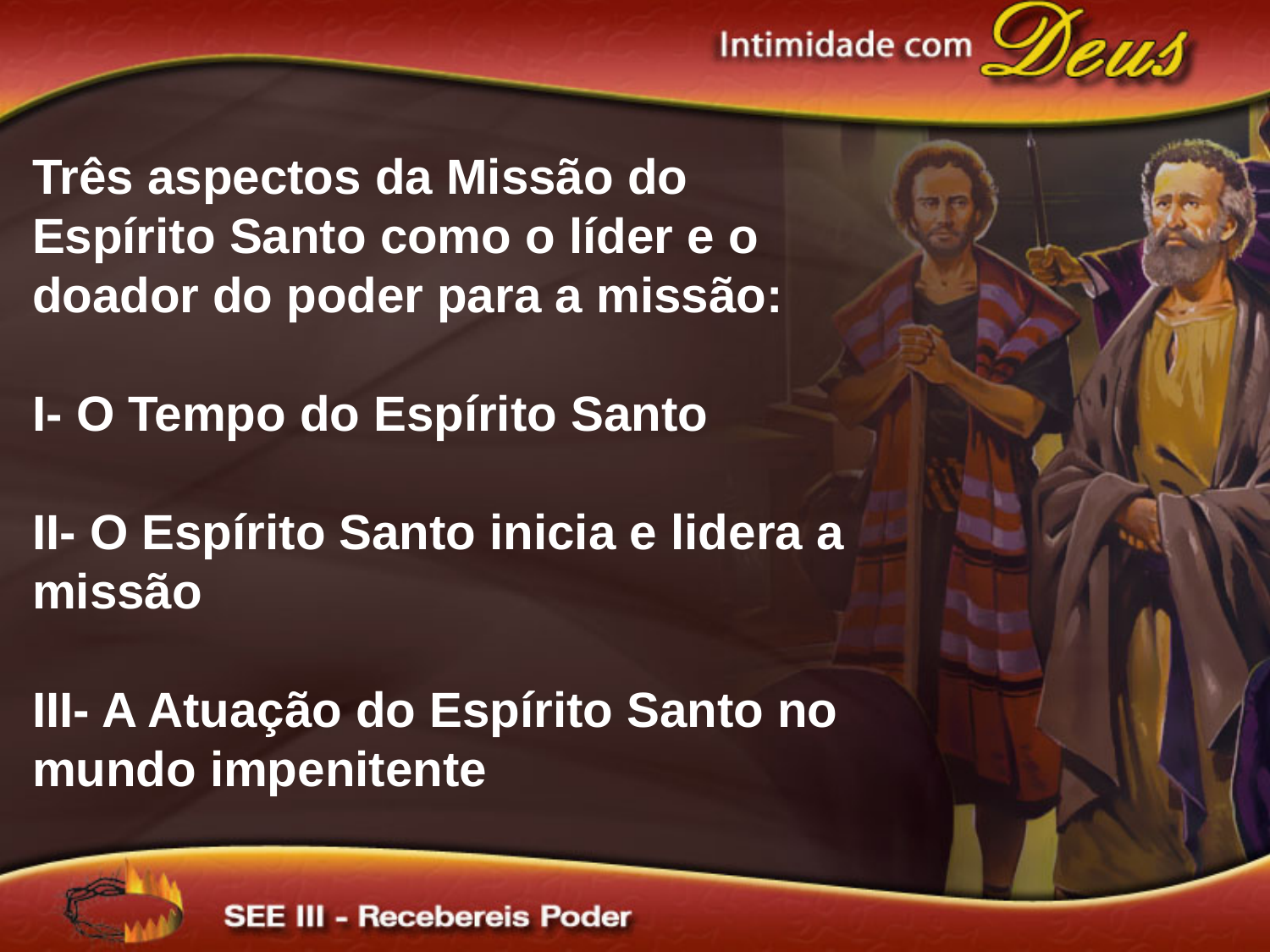

Três aspectos da Missão do Espírito Santo como o líder e o doador do poder para a missão:

I- O Tempo do Espírito Santo

II- O Espírito Santo inicia e lidera a missão

III- A Atuação do Espírito Santo no mundo impenitente